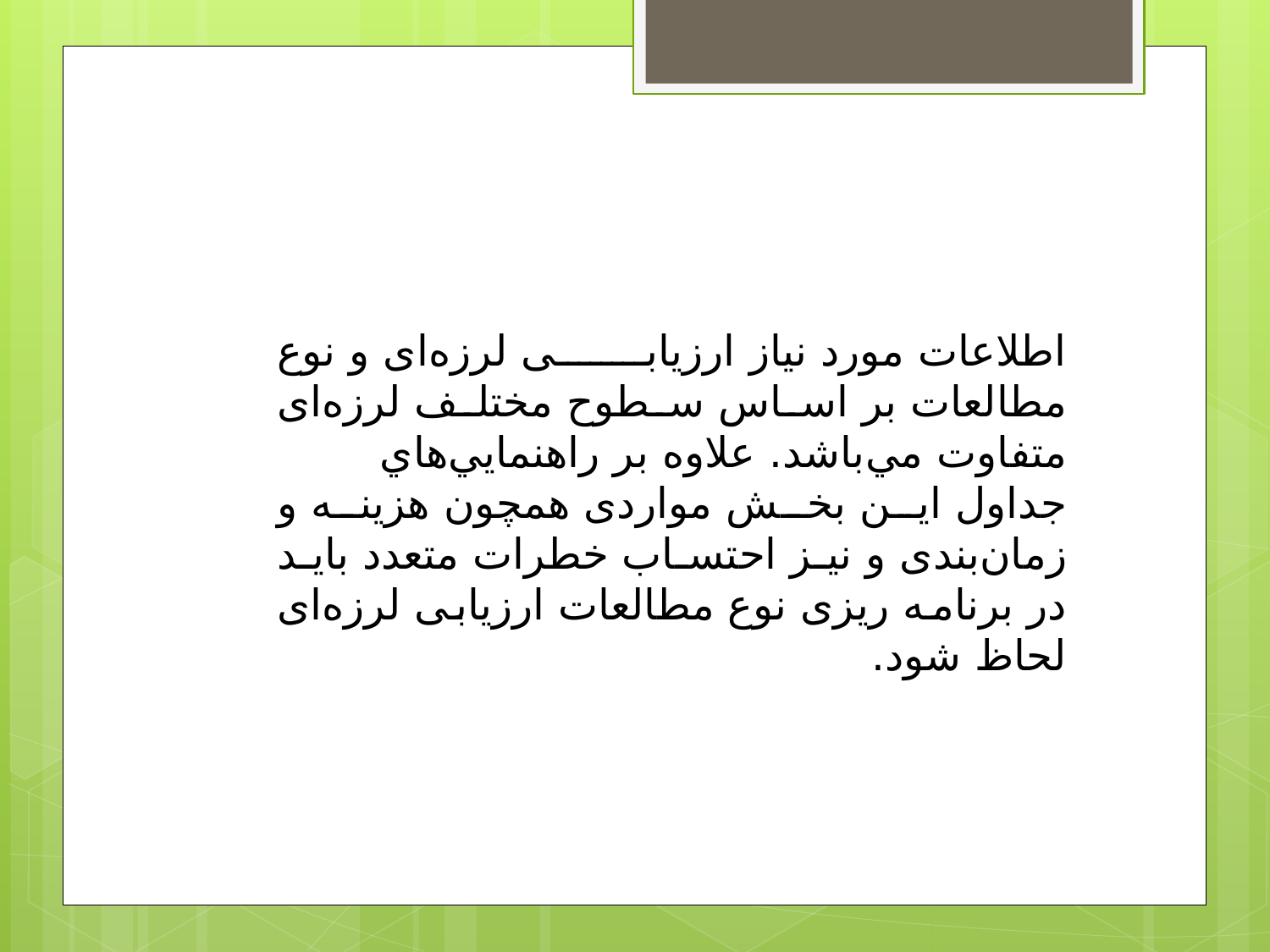

اطلاعات مورد نیاز ارزیابی لرزه‌ای و نوع مطالعات بر اساس سطوح مختلف لرزه‌ای متفاوت مي‌باشد. علاوه بر راهنمایي‌هاي جداول این بخش مواردی همچون هزینه و زمان‌بندی و نیز احتساب خطرات متعدد باید در برنامه ریزی نوع مطالعات ارزیابی لرزه‌ای لحاظ شود.